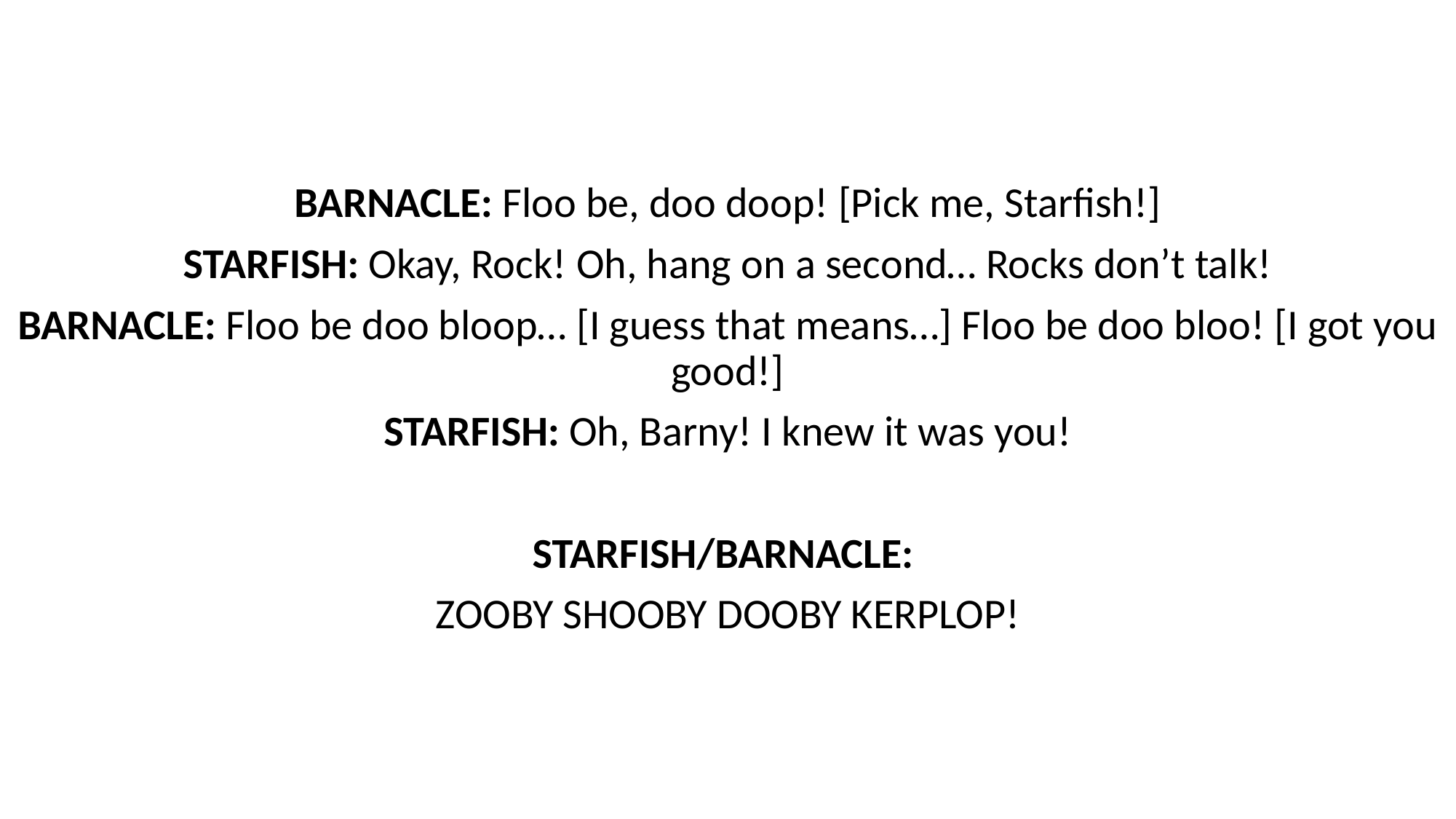

BARNACLE: Floo be, doo doop! [Pick me, Starfish!]
STARFISH: Okay, Rock! Oh, hang on a second… Rocks don’t talk!
BARNACLE: Floo be doo bloop… [I guess that means…] Floo be doo bloo! [I got you good!]
STARFISH: Oh, Barny! I knew it was you!

STARFISH/BARNACLE:
ZOOBY SHOOBY DOOBY KERPLOP!